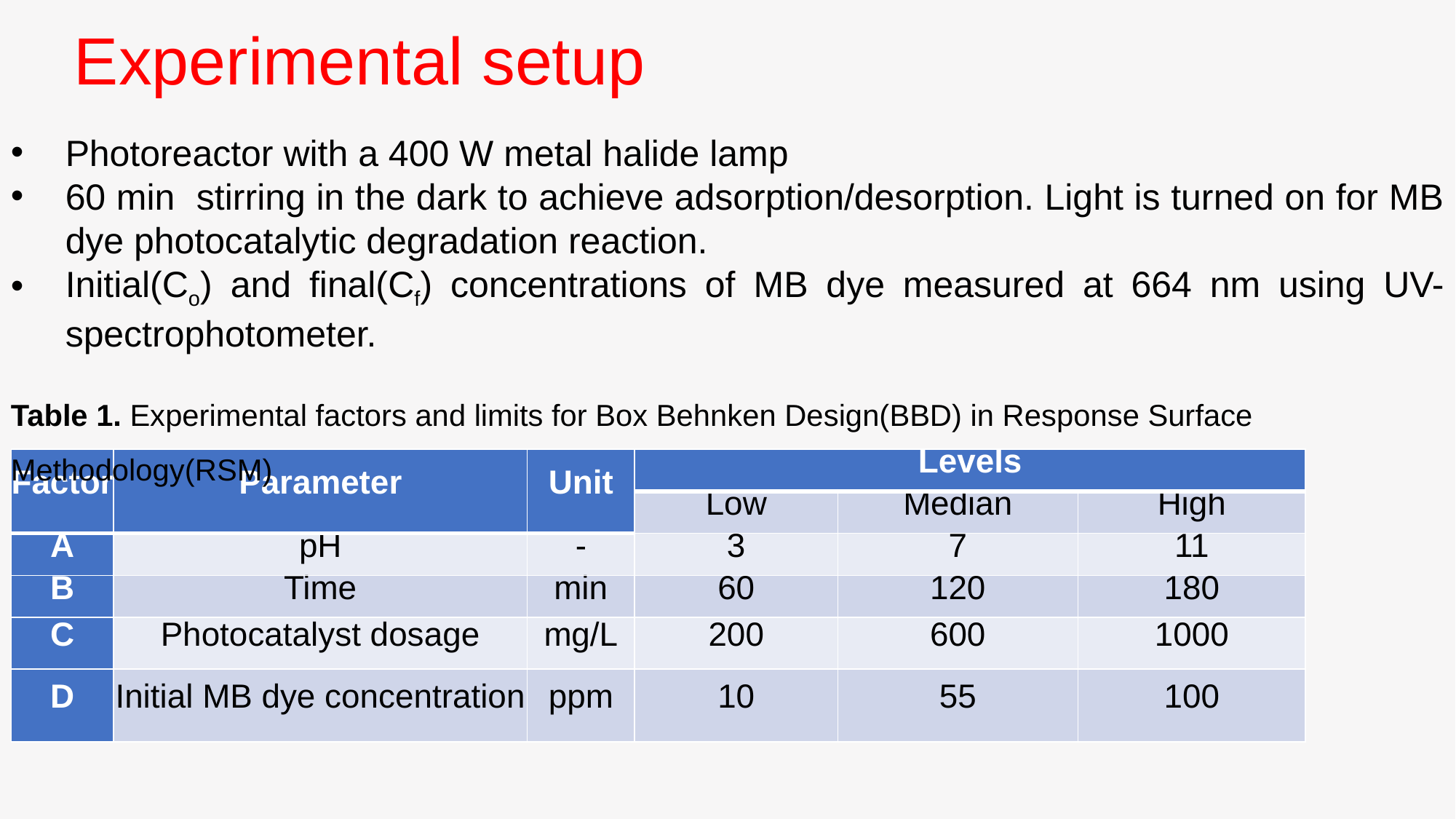

Experimental setup
Photoreactor with a 400 W metal halide lamp
60 min  stirring in the dark to achieve adsorption/desorption. Light is turned on for MB dye photocatalytic degradation reaction.
Initial(Co) and final(Cf) concentrations of MB dye measured at 664 nm using UV-spectrophotometer.
Table 1. Experimental factors and limits for Box Behnken Design(BBD) in Response Surface Methodology(RSM)
| Factor | Parameter | Unit | Levels |  |  |
| --- | --- | --- | --- | --- | --- |
|  |  |  | Low | Median | High |
| A | pH | - | 3 | 7 | 11 |
| B | Time | min | 60 | 120 | 180 |
| C | Photocatalyst dosage | mg/L | 200 | 600 | 1000 |
| D | Initial MB dye concentration | ppm | 10 | 55 | 100 |